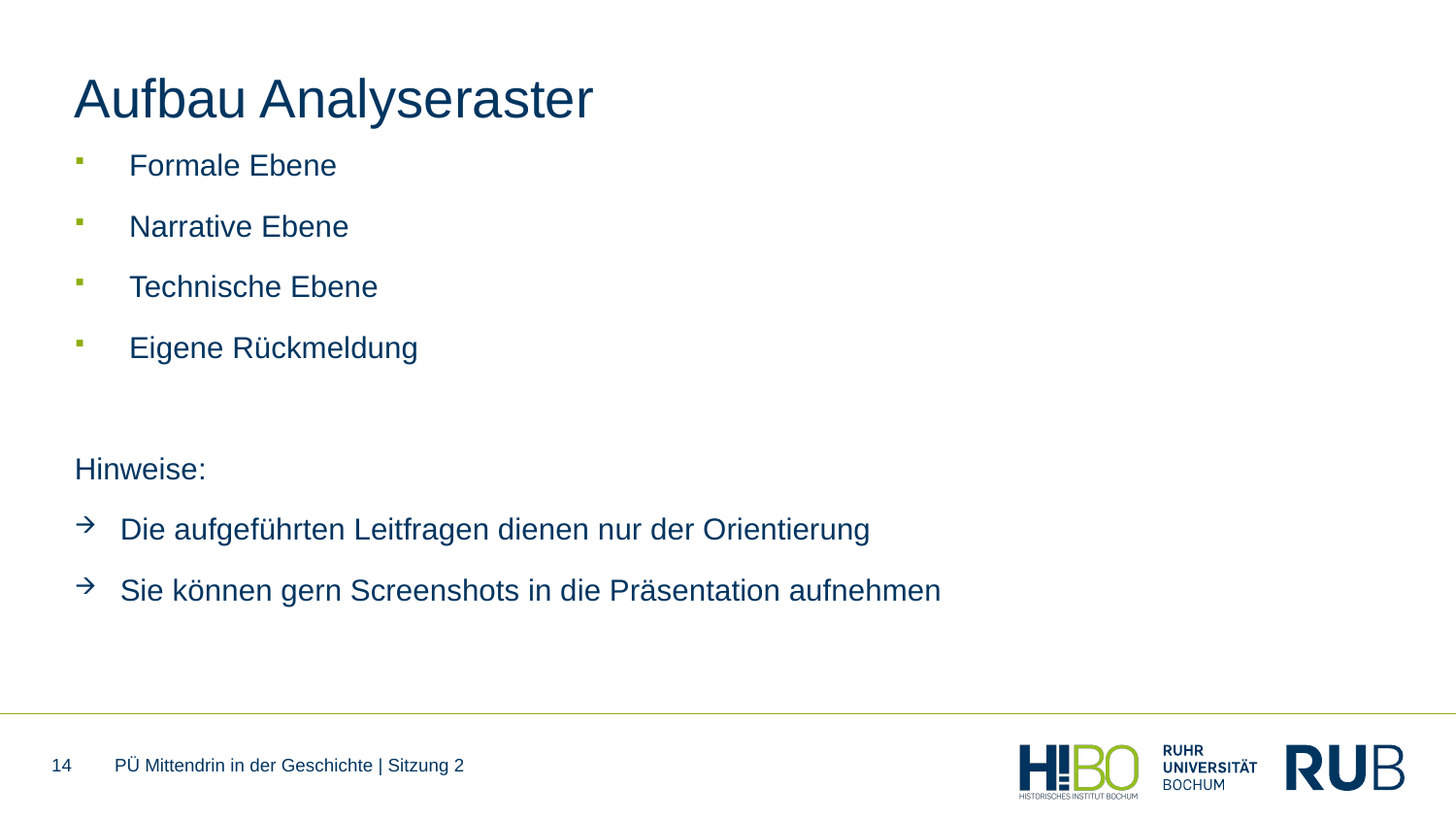

# Aufbau Analyseraster
Formale Ebene
Narrative Ebene
Technische Ebene
Eigene Rückmeldung

Hinweise:
Die aufgeführten Leitfragen dienen nur der Orientierung
Sie können gern Screenshots in die Präsentation aufnehmen
14
PÜ Mittendrin in der Geschichte | Sitzung 2